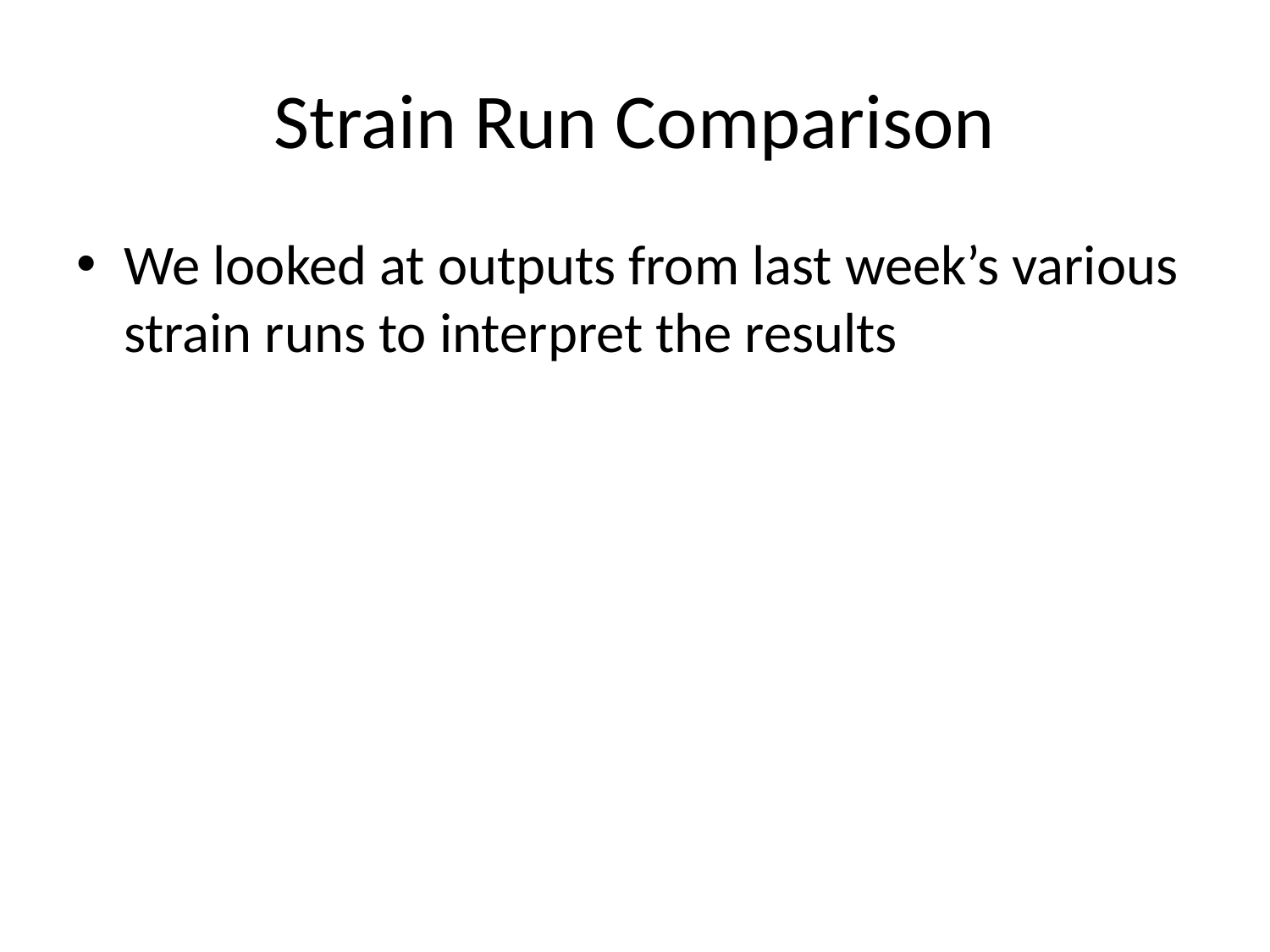

# Strain Run Comparison
We looked at outputs from last week’s various strain runs to interpret the results